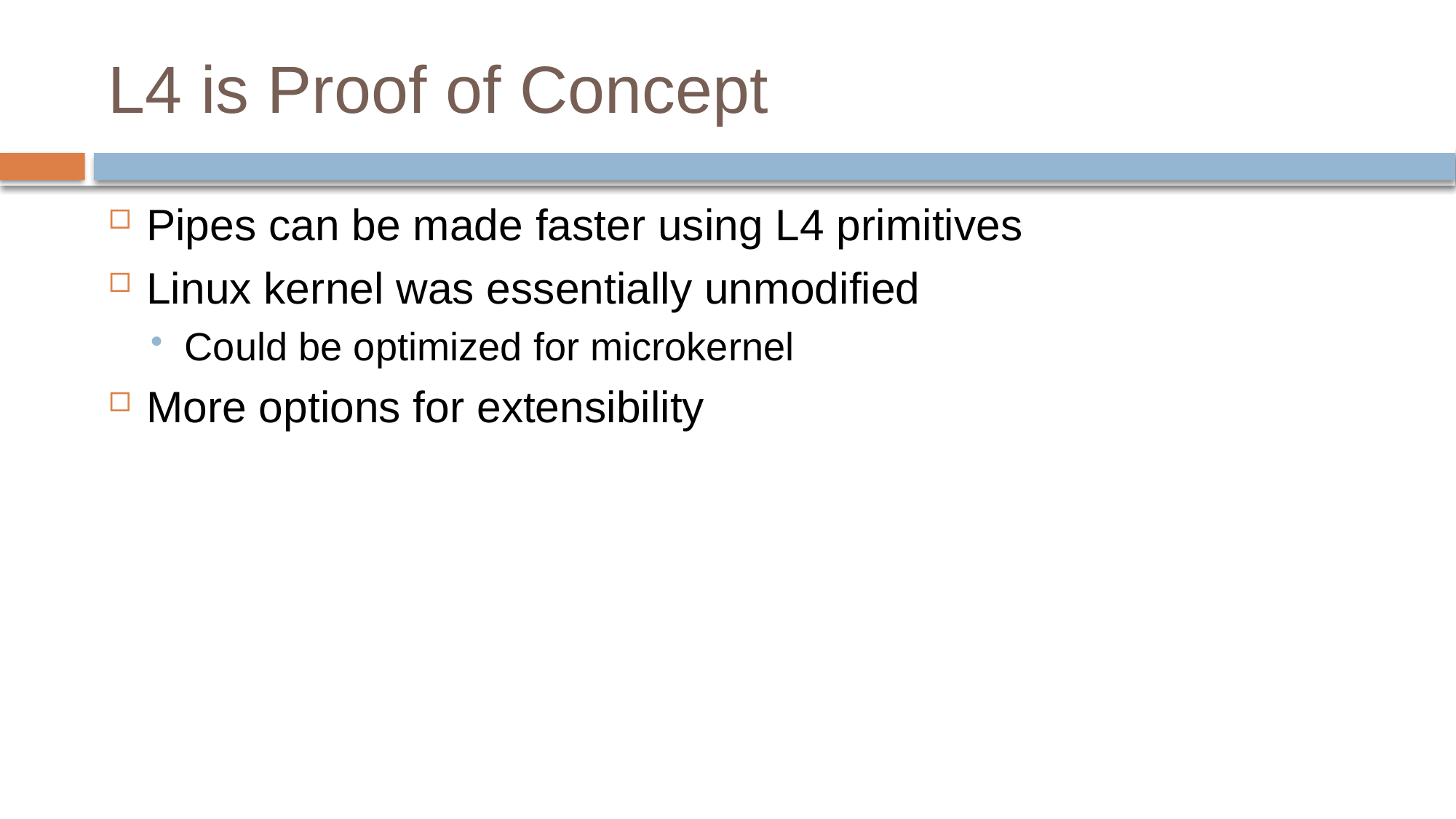

# L4 is Proof of Concept
Pipes can be made faster using L4 primitives
Linux kernel was essentially unmodified
Could be optimized for microkernel
More options for extensibility